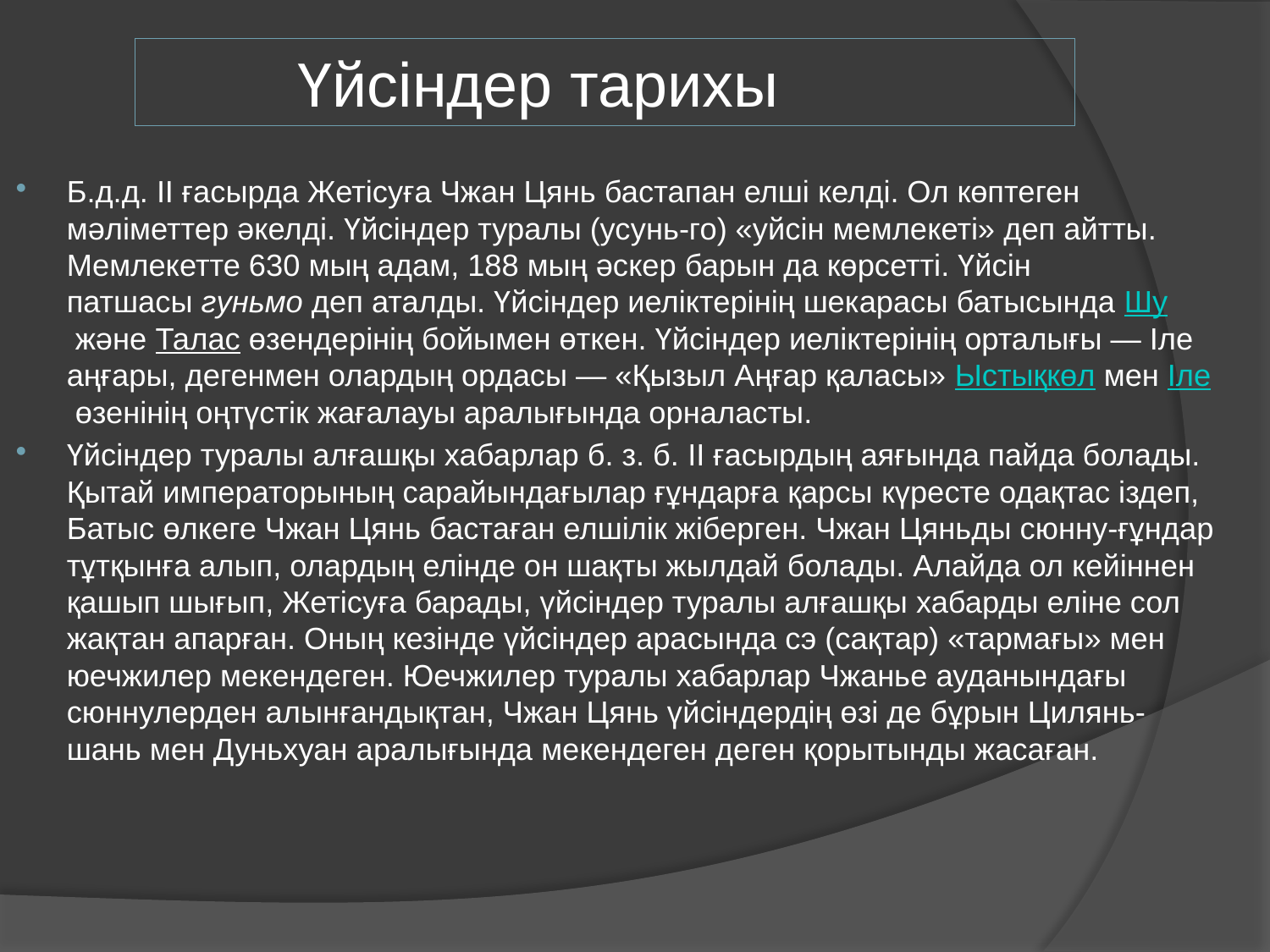

# Үйсіндер тарихы
Б.д.д. II ғасырда Жетісуға Чжан Цянь бастапан елші келді. Ол көптеген мәліметтер әкелді. Үйсіндер туралы (усунь-го) «уйсін мемлекеті» деп айтты. Мемлекетте 630 мың адам, 188 мың әскер барын да көрсетті. Үйсін патшасы гуньмо деп аталды. Үйсіндер иеліктерінің шекарасы батысында Шу және Талас өзендерінің бойымен өткен. Үйсіндер иеліктерінің орталығы — Іле аңғары, дегенмен олардың ордасы — «Қызыл Аңғар қаласы» Ыстықкөл мен Іле өзенінің оңтүстік жағалауы аралығында орналасты.
Үйсіндер туралы алғашқы хабарлар б. з. б. II ғасырдың аяғында пайда болады. Қытай императорының сарайындағылар ғұндарға қарсы күресте одақтас іздеп, Батыс өлкеге Чжан Цянь бастаған елшілік жіберген. Чжан Цяньды сюнну-ғұндар тұтқынға алып, олардың елінде он шақты жылдай болады. Алайда ол кейіннен қашып шығып, Жетісуға барады, үйсіндер туралы алғашқы хабарды еліне сол жақтан апарған. Оның кезінде үйсіндер арасында сэ (сақтар) «тармағы» мен юечжилер мекендеген. Юечжилер туралы хабарлар Чжанье ауданындағы сюннулерден алынғандықтан, Чжан Цянь үйсіндердің өзі де бұрын Цилянь- шань мен Дуньхуан аралығында мекендеген деген қорытынды жасаған.